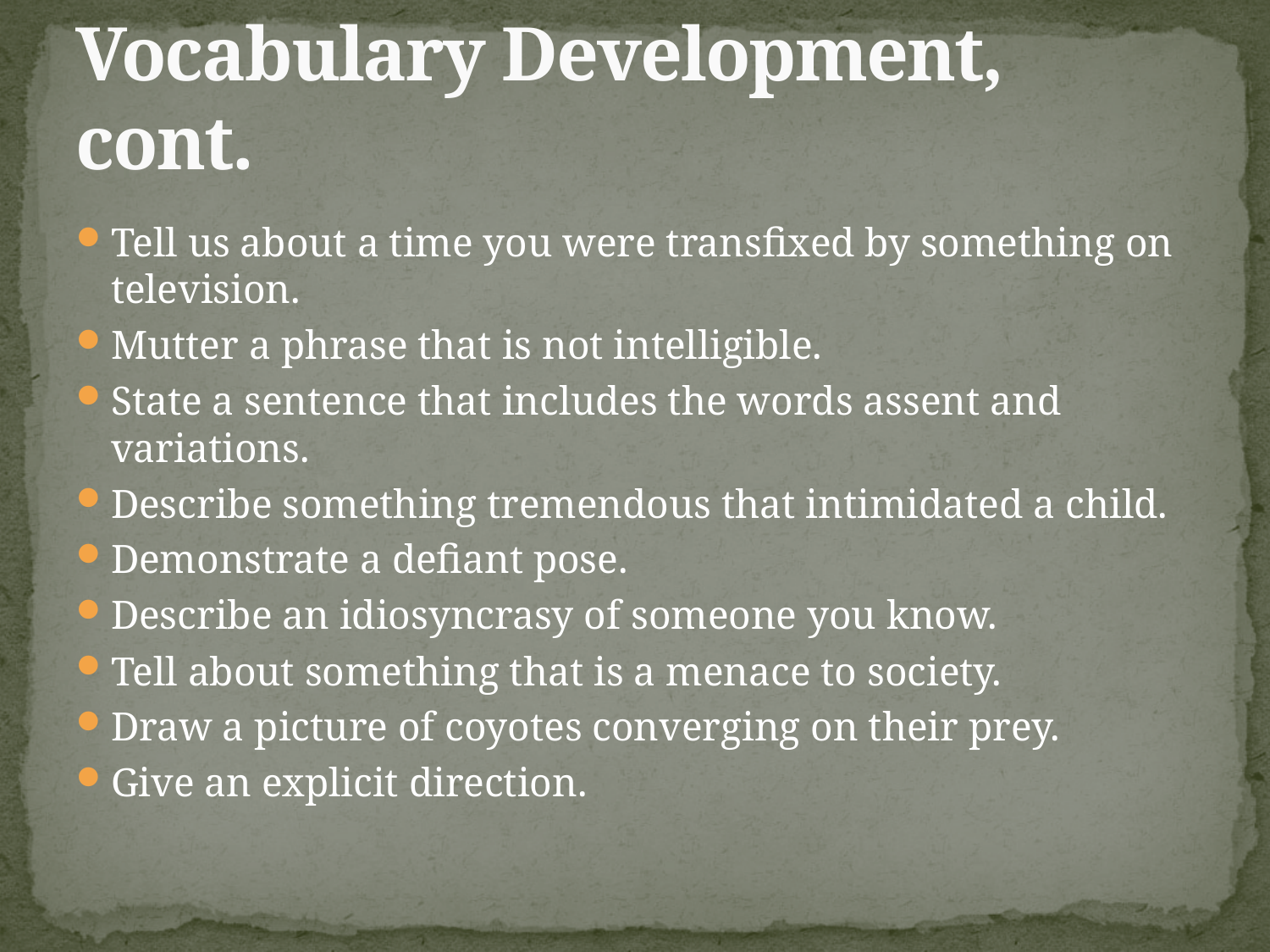

# Vocabulary Development, cont.
Tell us about a time you were transfixed by something on television.
Mutter a phrase that is not intelligible.
State a sentence that includes the words assent and variations.
Describe something tremendous that intimidated a child.
Demonstrate a defiant pose.
Describe an idiosyncrasy of someone you know.
Tell about something that is a menace to society.
Draw a picture of coyotes converging on their prey.
Give an explicit direction.